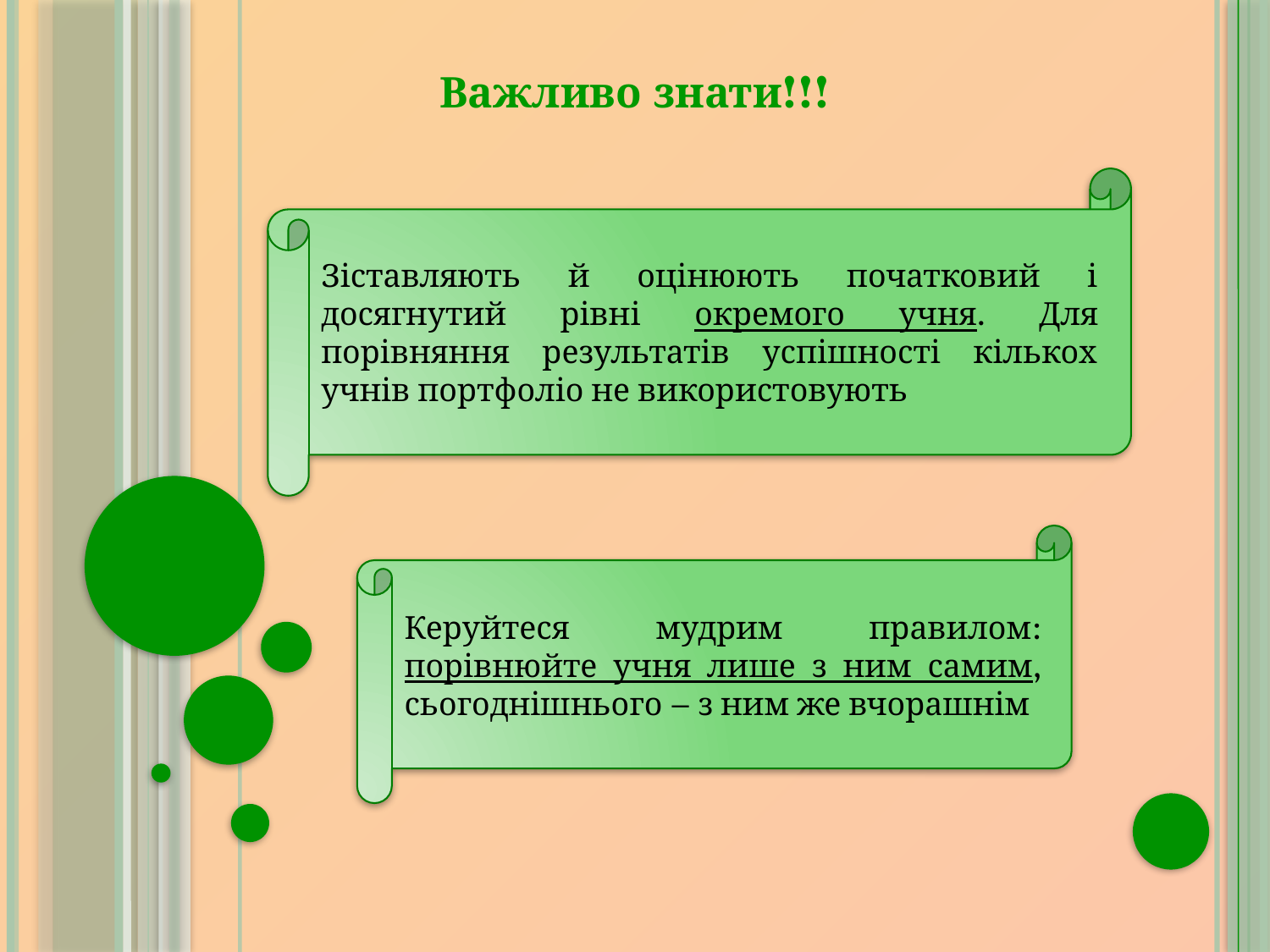

Важливо знати!!!
Зіставляють й оцінюють початковий і досягнутий рівні окремого учня. Для порівняння результатів успішності кількох учнів портфоліо не використовують

Керуйтеся мудрим правилом: порівнюйте учня лише з ним самим, сьогоднішнього – з ним же вчорашнім